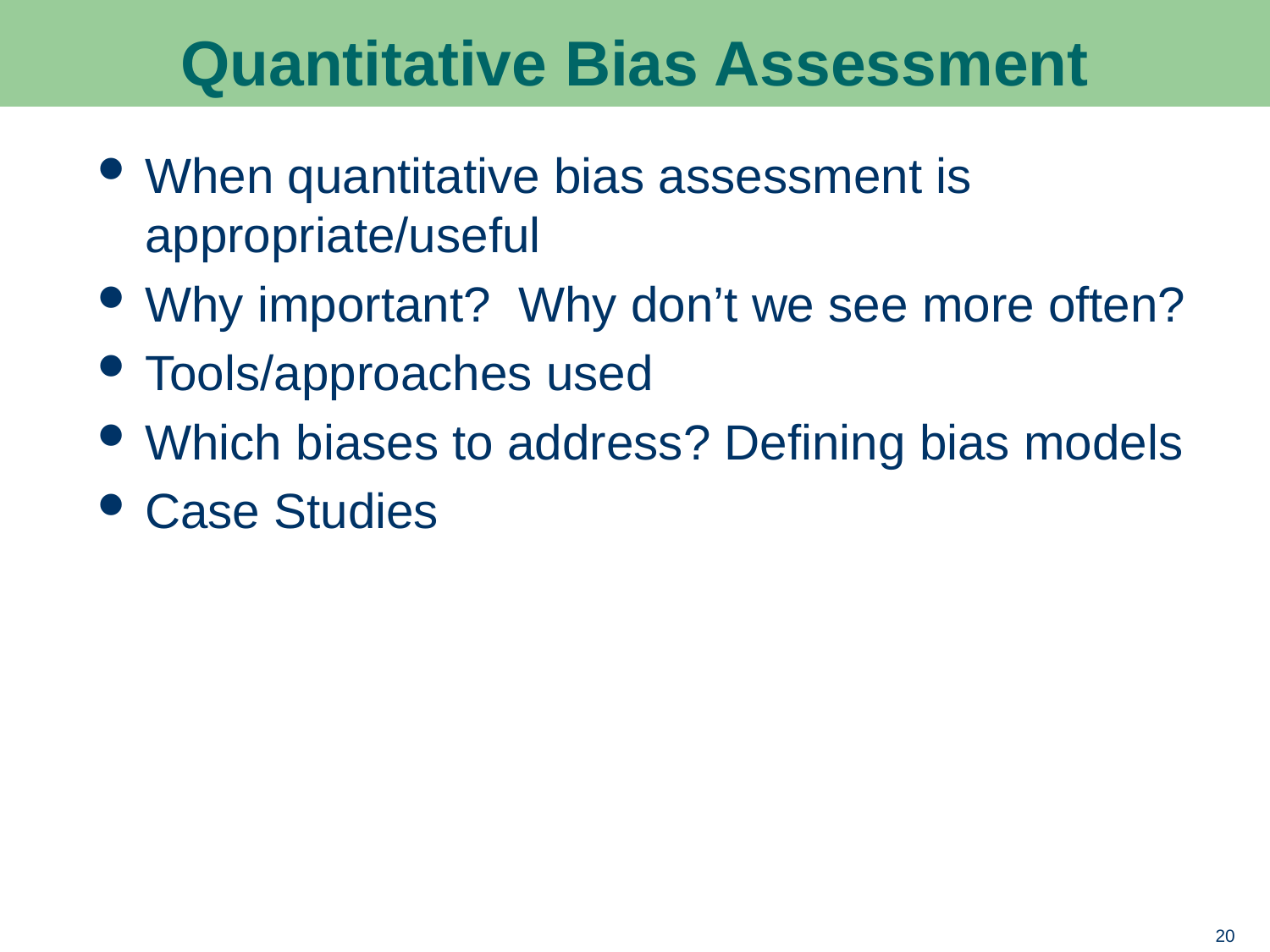

# Quantitative Bias Assessment
When quantitative bias assessment is appropriate/useful
Why important?  Why don’t we see more often?
Tools/approaches used
Which biases to address? Defining bias models
Case Studies